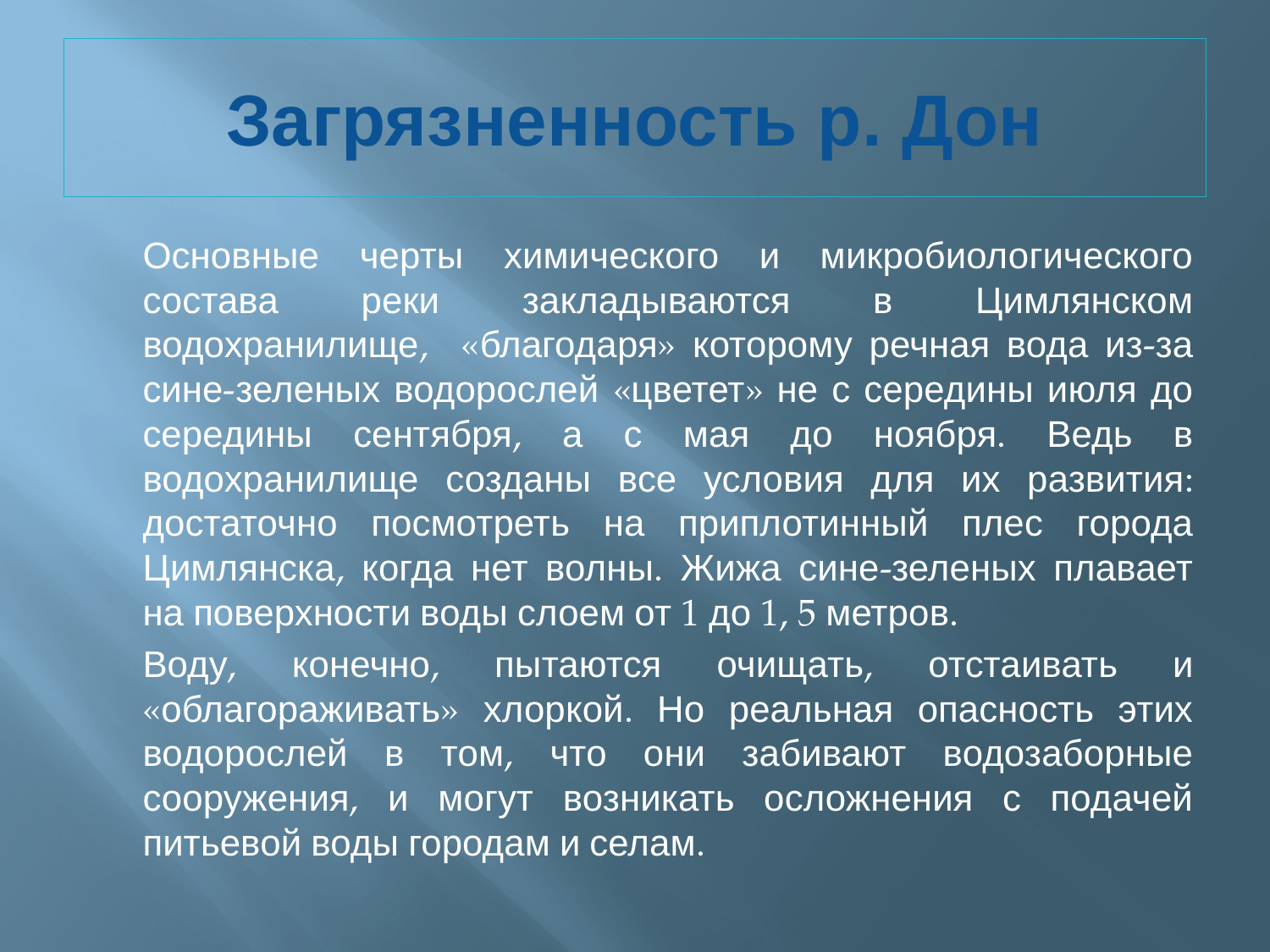

# Загрязненность р. Дон
		Основные черты химического и микробиологического состава реки закладываются в Цимлянском водохранилище,  «благодаря» которому речная вода из-за сине-зеленых водорослей «цветет» не с середины июля до середины сентября, а с мая до ноября. Ведь в водохранилище созданы все условия для их развития: достаточно посмотреть на приплотинный плес города Цимлянска, когда нет волны. Жижа сине-зеленых плавает на поверхности воды слоем от 1 до 1, 5 метров.
		Воду, конечно, пытаются очищать, отстаивать и «облагораживать» хлоркой. Но реальная опасность этих водорослей в том, что они забивают водозаборные сооружения, и могут возникать осложнения с подачей питьевой воды городам и селам.